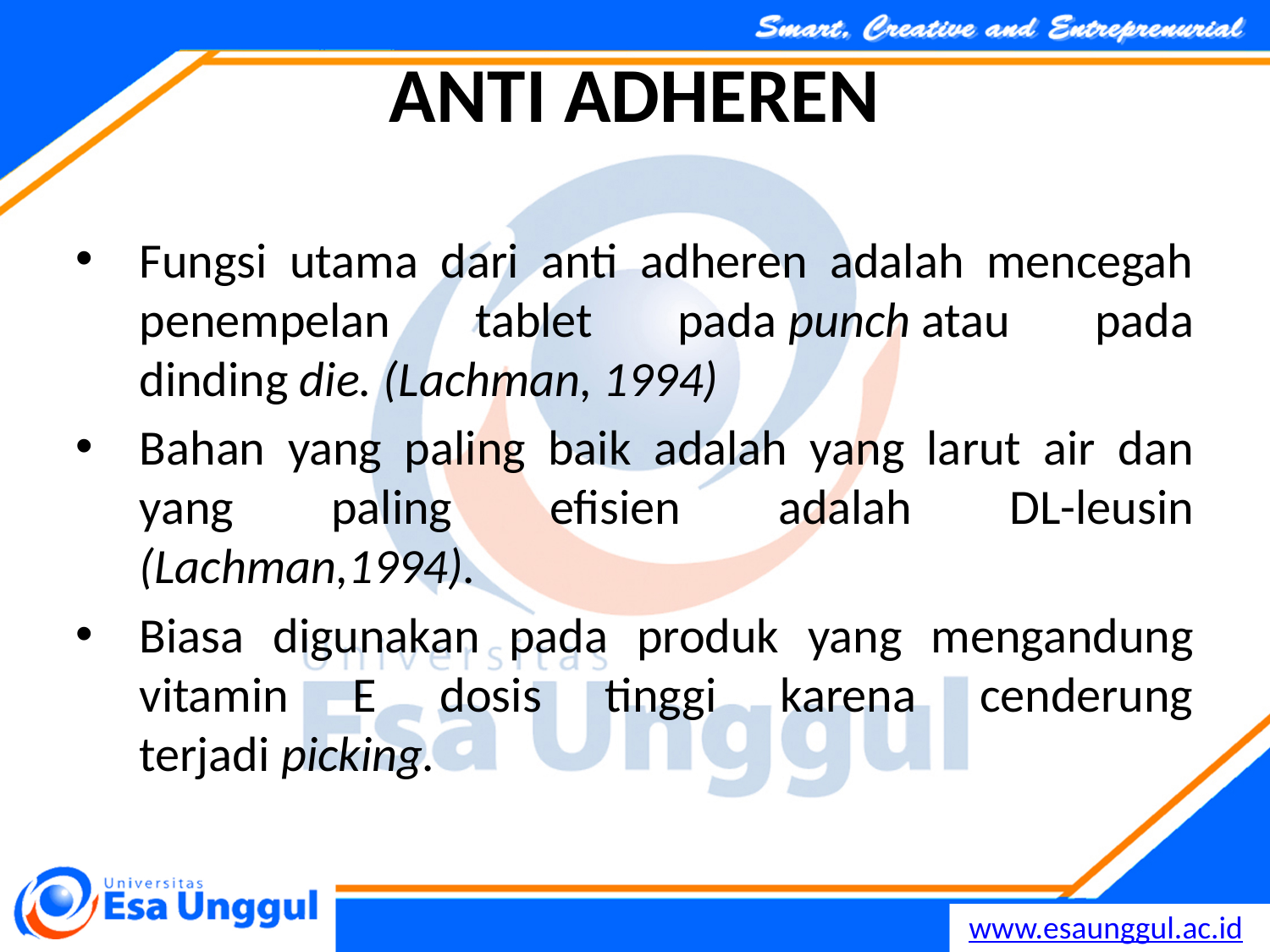

# ANTI ADHEREN
Fungsi utama dari anti adheren adalah mencegah penempelan tablet pada punch atau pada dinding die. (Lachman, 1994)
Bahan yang paling baik adalah yang larut air dan yang paling efisien adalah DL-leusin (Lachman,1994).
Biasa digunakan pada produk yang mengandung vitamin E dosis tinggi karena cenderung terjadi picking.